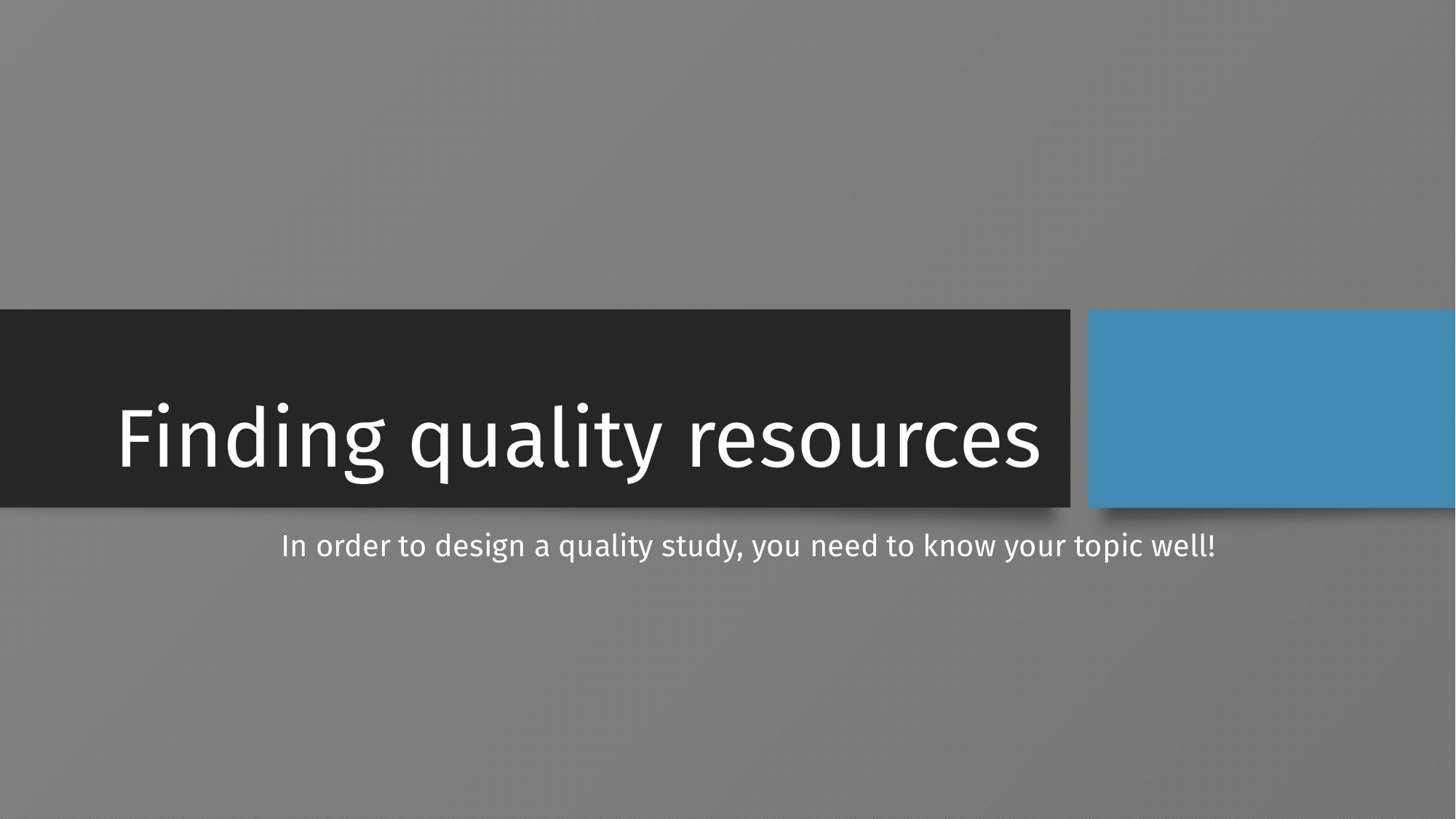

# Finding quality resources
In order to design a quality study, you need to know your topic well!